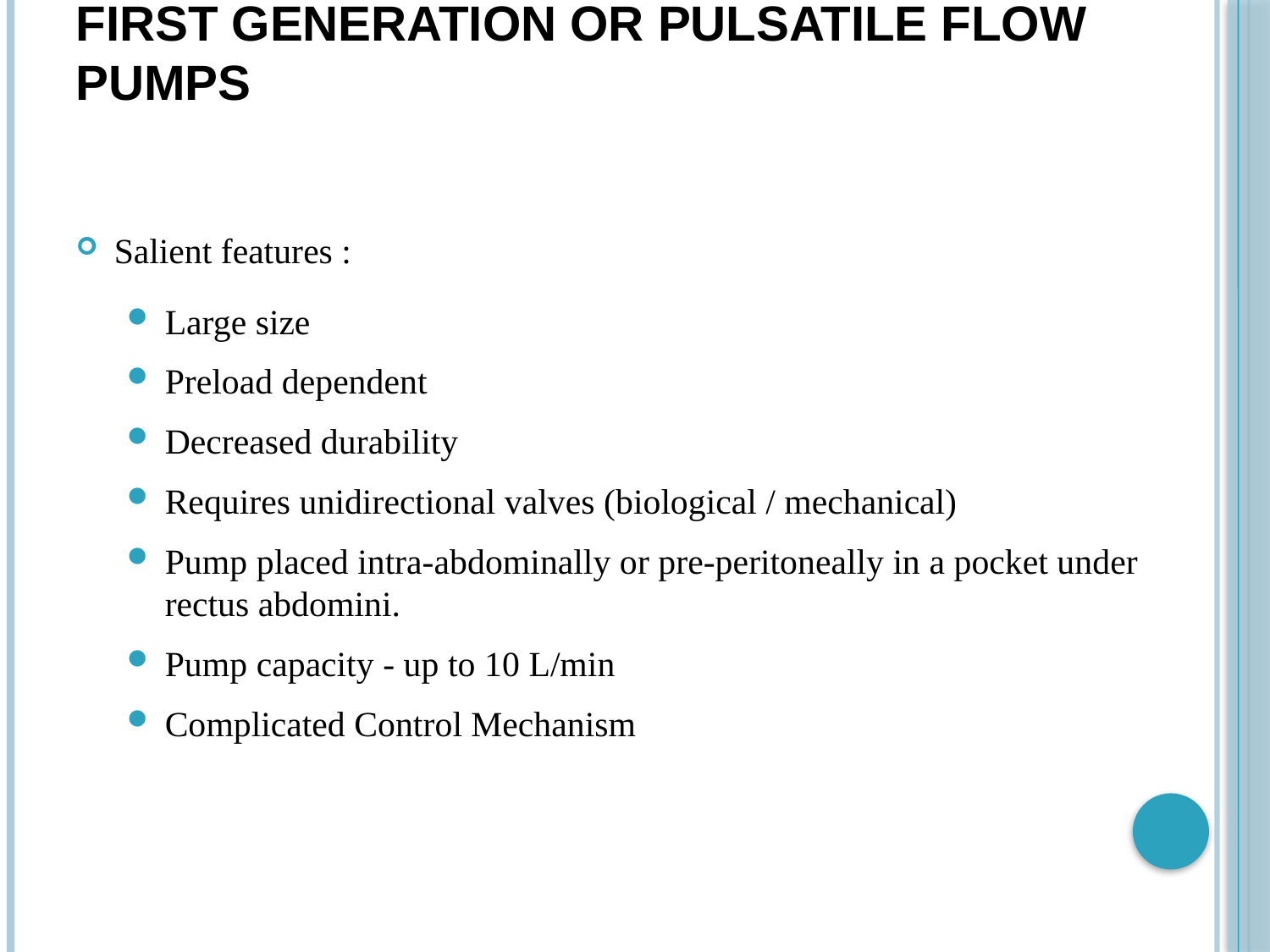

# First Generation Or Pulsatile Flow Pumps
Salient features :
Large size
Preload dependent
Decreased durability
Requires unidirectional valves (biological / mechanical)
Pump placed intra-abdominally or pre-peritoneally in a pocket under rectus abdomini.
Pump capacity - up to 10 L/min
Complicated Control Mechanism